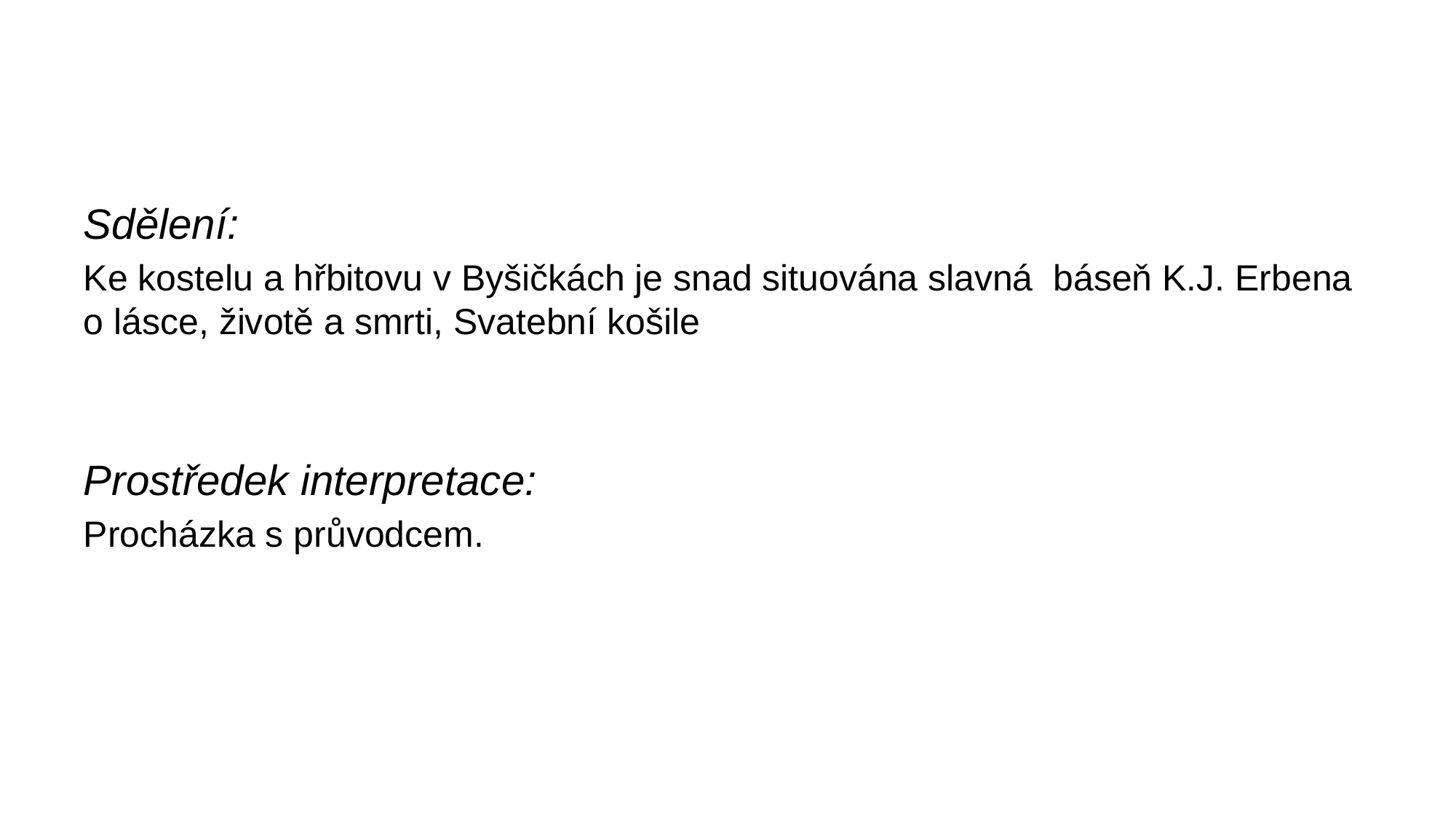

#
Sdělení:
Ke kostelu a hřbitovu v Byšičkách je snad situována slavná  báseň K.J. Erbena o lásce, životě a smrti, Svatební košile

Prostředek interpretace:
Procházka s průvodcem.